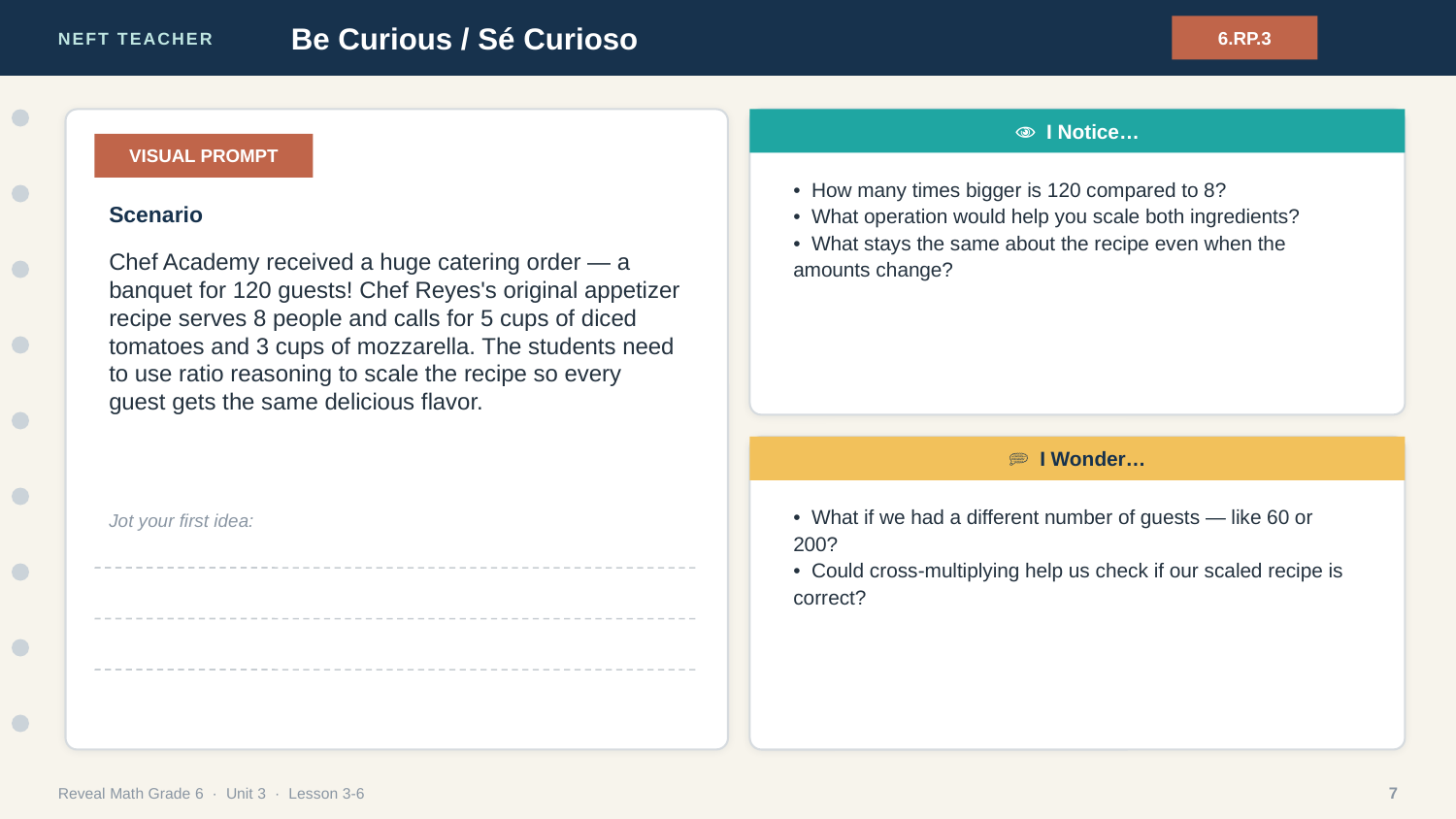

NEFT TEACHER
Be Curious / Sé Curioso
6.RP.3

👁  I Notice…
VISUAL PROMPT
•  How many times bigger is 120 compared to 8?
•  What operation would help you scale both ingredients?
•  What stays the same about the recipe even when the amounts change?

Scenario
Chef Academy received a huge catering order — a banquet for 120 guests! Chef Reyes's original appetizer recipe serves 8 people and calls for 5 cups of diced tomatoes and 3 cups of mozzarella. The students need to use ratio reasoning to scale the recipe so every guest gets the same delicious flavor.

💭  I Wonder…

•  What if we had a different number of guests — like 60 or 200?
•  Could cross-multiplying help us check if our scaled recipe is correct?
Jot your first idea:

Reveal Math Grade 6  ·  Unit 3  ·  Lesson 3-6
7